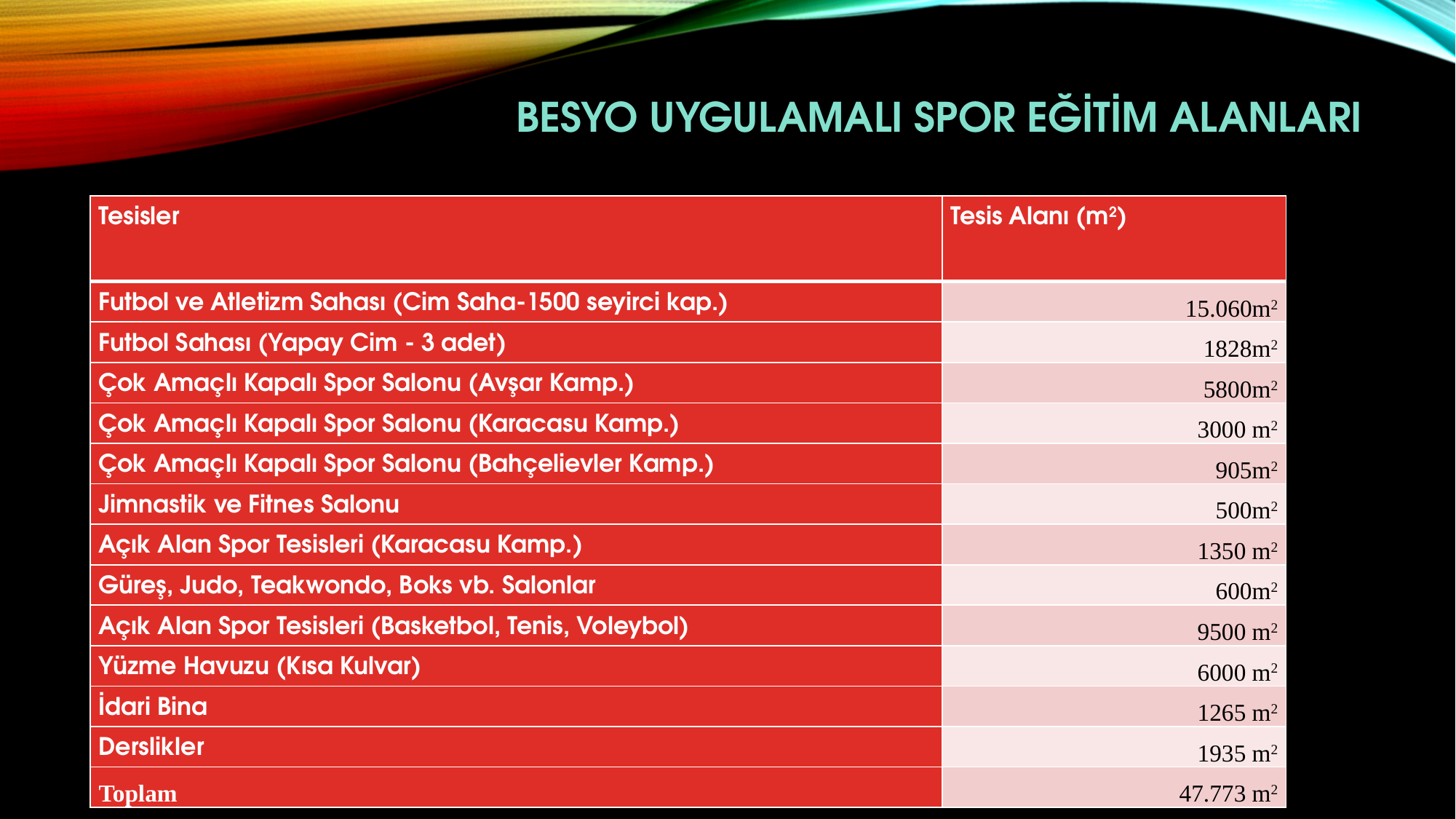

# BESYO UygulamalI Spor Eğitim AlanlarI
| Tesisler | Tesis Alanı (m2) |
| --- | --- |
| Futbol ve Atletizm Sahası (Cim Saha-1500 seyirci kap.) | 15.060m2 |
| Futbol Sahası (Yapay Cim - 3 adet) | 1828m2 |
| Çok Amaçlı Kapalı Spor Salonu (Avşar Kamp.) | 5800m2 |
| Çok Amaçlı Kapalı Spor Salonu (Karacasu Kamp.) | 3000 m2 |
| Çok Amaçlı Kapalı Spor Salonu (Bahçelievler Kamp.) | 905m2 |
| Jimnastik ve Fitnes Salonu | 500m2 |
| Açık Alan Spor Tesisleri (Karacasu Kamp.) | 1350 m2 |
| Güreş, Judo, Teakwondo, Boks vb. Salonlar | 600m2 |
| Açık Alan Spor Tesisleri (Basketbol, Tenis, Voleybol) | 9500 m2 |
| Yüzme Havuzu (Kısa Kulvar) | 6000 m2 |
| İdari Bina | 1265 m2 |
| Derslikler | 1935 m2 |
| Toplam | 47.773 m2 |